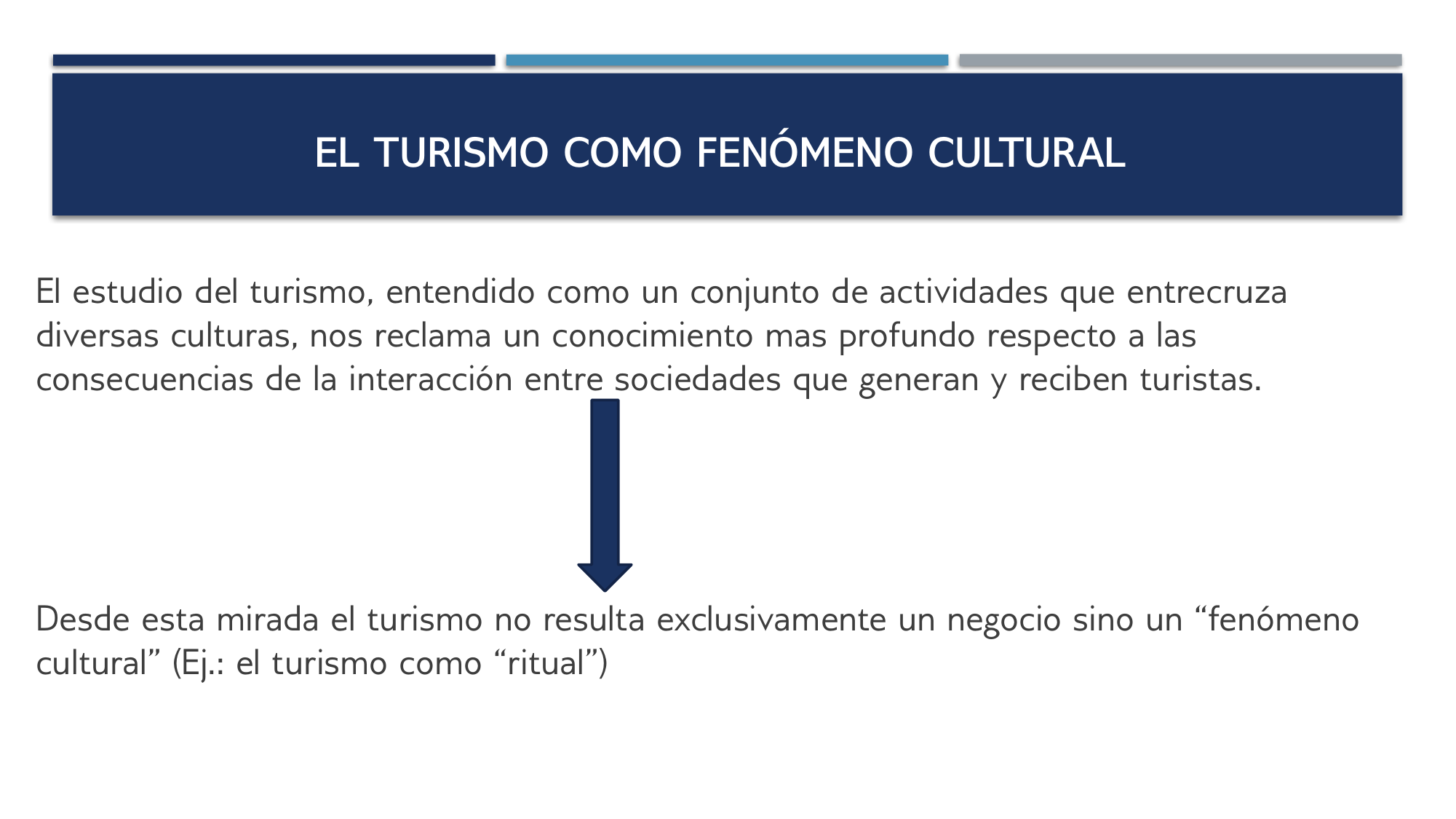

# El turismo como fenómeno cultural
El estudio del turismo, entendido como un conjunto de actividades que entrecruza diversas culturas, nos reclama un conocimiento mas profundo respecto a las consecuencias de la interacción entre sociedades que generan y reciben turistas.

Desde esta mirada el turismo no resulta exclusivamente un negocio sino un “fenómeno cultural” (Ej.: el turismo como “ritual”)